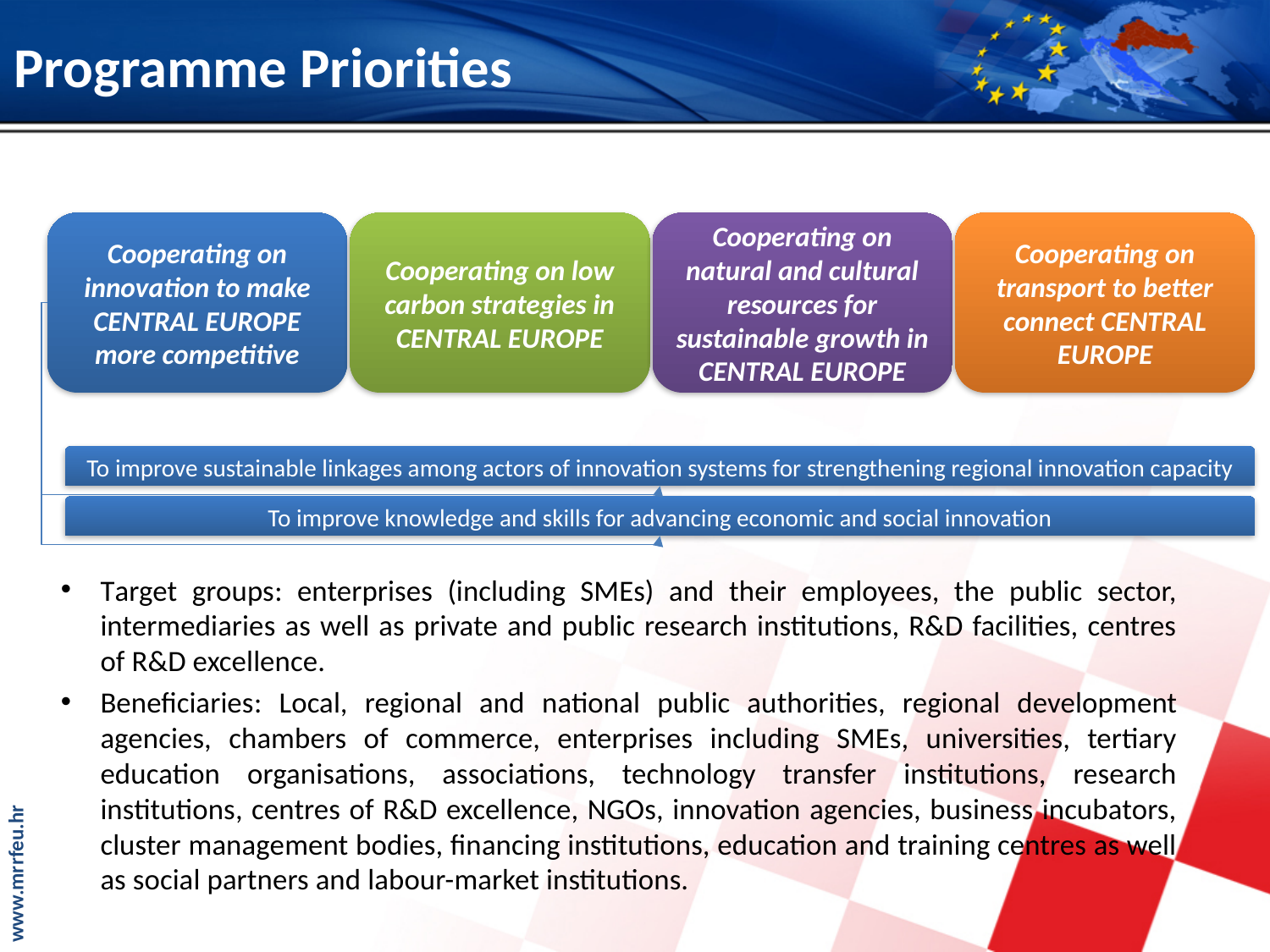

# Programme Priorities
Cooperating on innovation to make CENTRAL EUROPE more competitive
Cooperating on low carbon strategies in CENTRAL EUROPE
Cooperating on natural and cultural resources for sustainable growth in CENTRAL EUROPE
Cooperating on transport to better connect CENTRAL EUROPE

Target groups: enterprises (including SMEs) and their employees, the public sector, intermediaries as well as private and public research institutions, R&D facilities, centres of R&D excellence.
Beneficiaries: Local, regional and national public authorities, regional development agencies, chambers of commerce, enterprises including SMEs, universities, tertiary education organisations, associations, technology transfer institutions, research institutions, centres of R&D excellence, NGOs, innovation agencies, business incubators, cluster management bodies, financing institutions, education and training centres as well as social partners and labour-market institutions.

To improve sustainable linkages among actors of innovation systems for strengthening regional innovation capacity
To improve knowledge and skills for advancing economic and social innovation